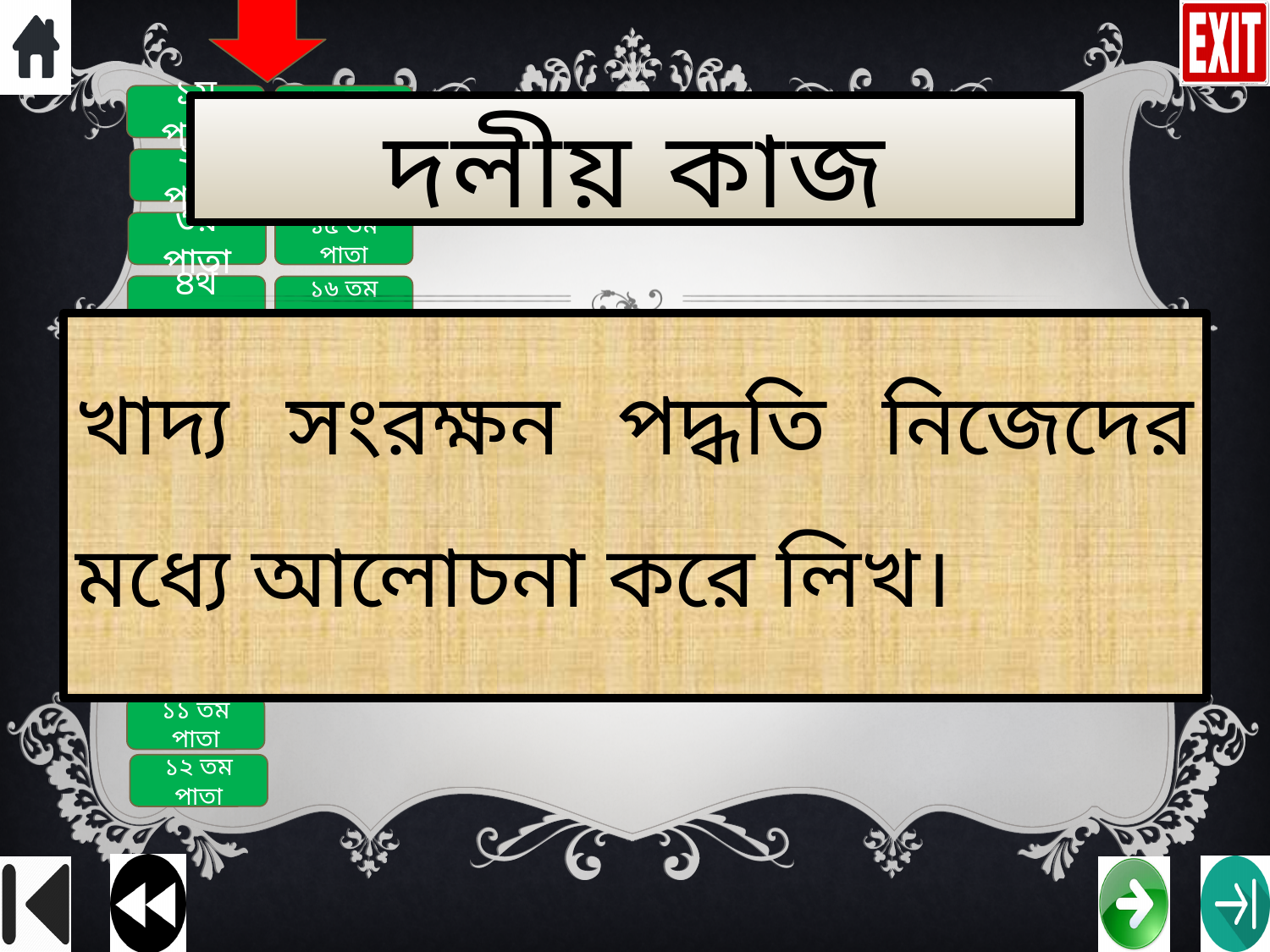

# দলীয় কাজ
খাদ্য সংরক্ষন পদ্ধতি নিজেদের মধ্যে আলোচনা করে লিখ।